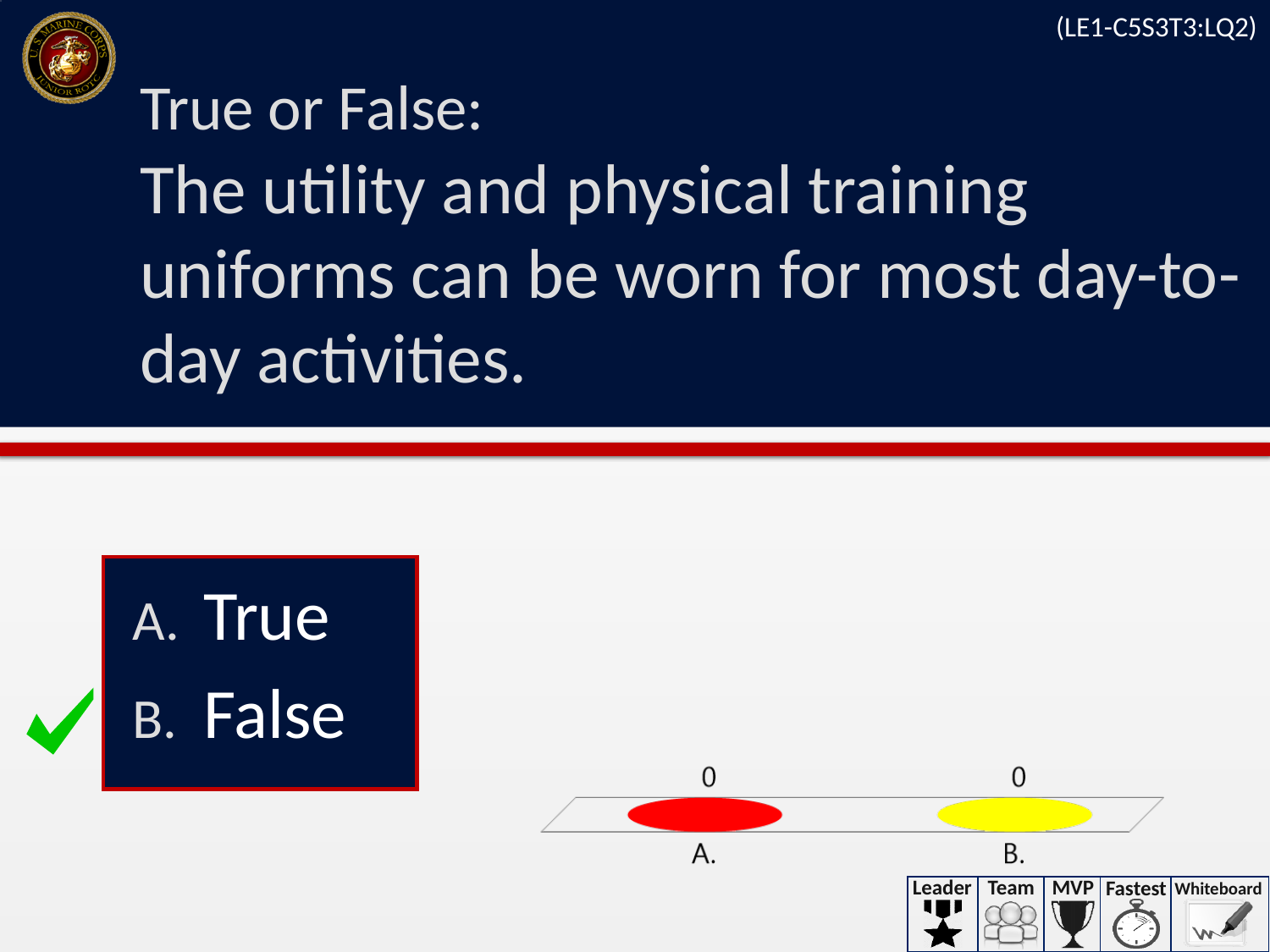

(LE1-C5S3T3:LQ2)
# True or False: The utility and physical training uniforms can be worn for most day-to-day activities.

True
False